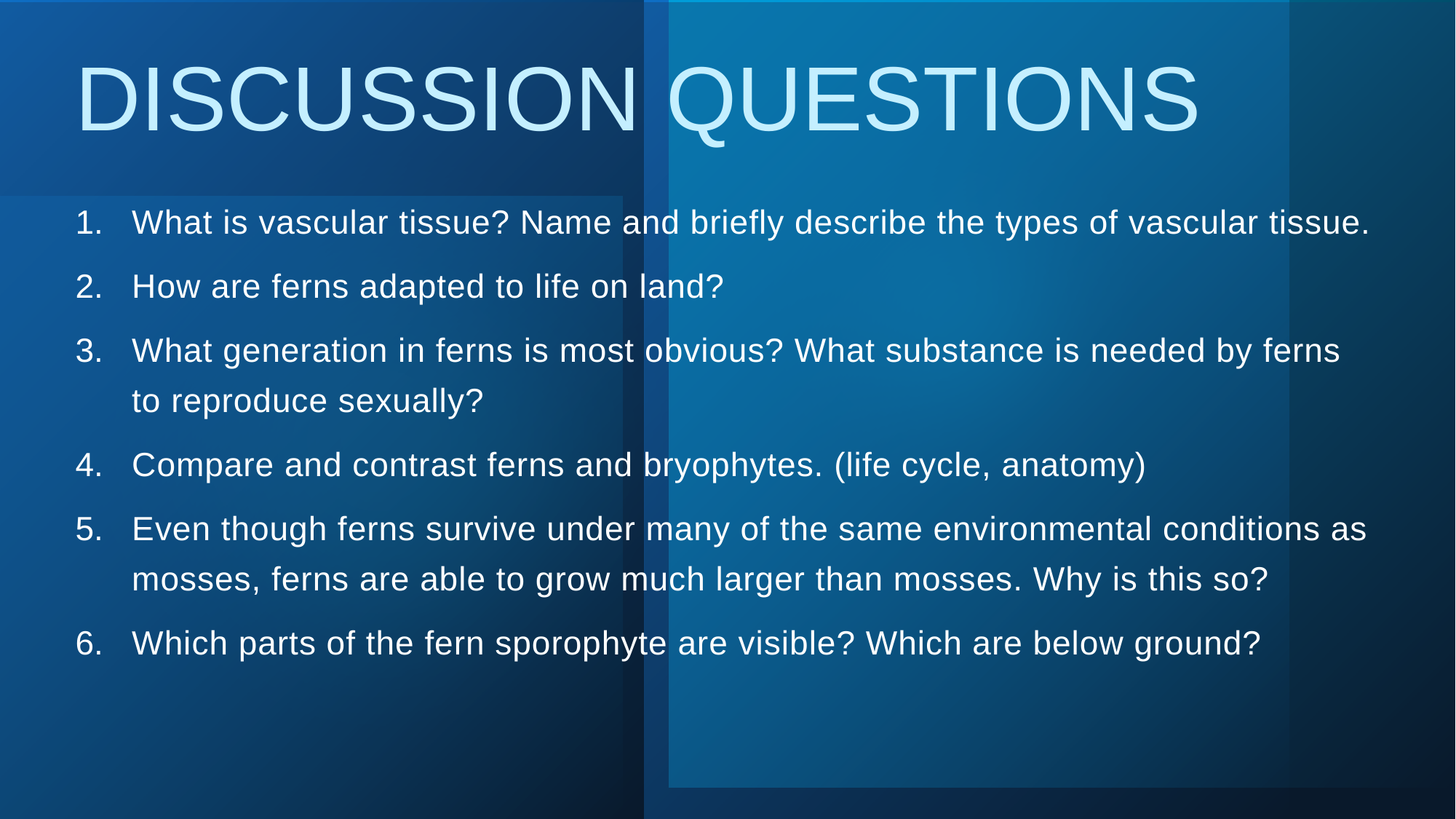

# Discussion Questions
What is vascular tissue? Name and briefly describe the types of vascular tissue.
How are ferns adapted to life on land?
What generation in ferns is most obvious? What substance is needed by ferns to reproduce sexually?
Compare and contrast ferns and bryophytes. (life cycle, anatomy)
Even though ferns survive under many of the same environmental conditions as mosses, ferns are able to grow much larger than mosses. Why is this so?
Which parts of the fern sporophyte are visible? Which are below ground?